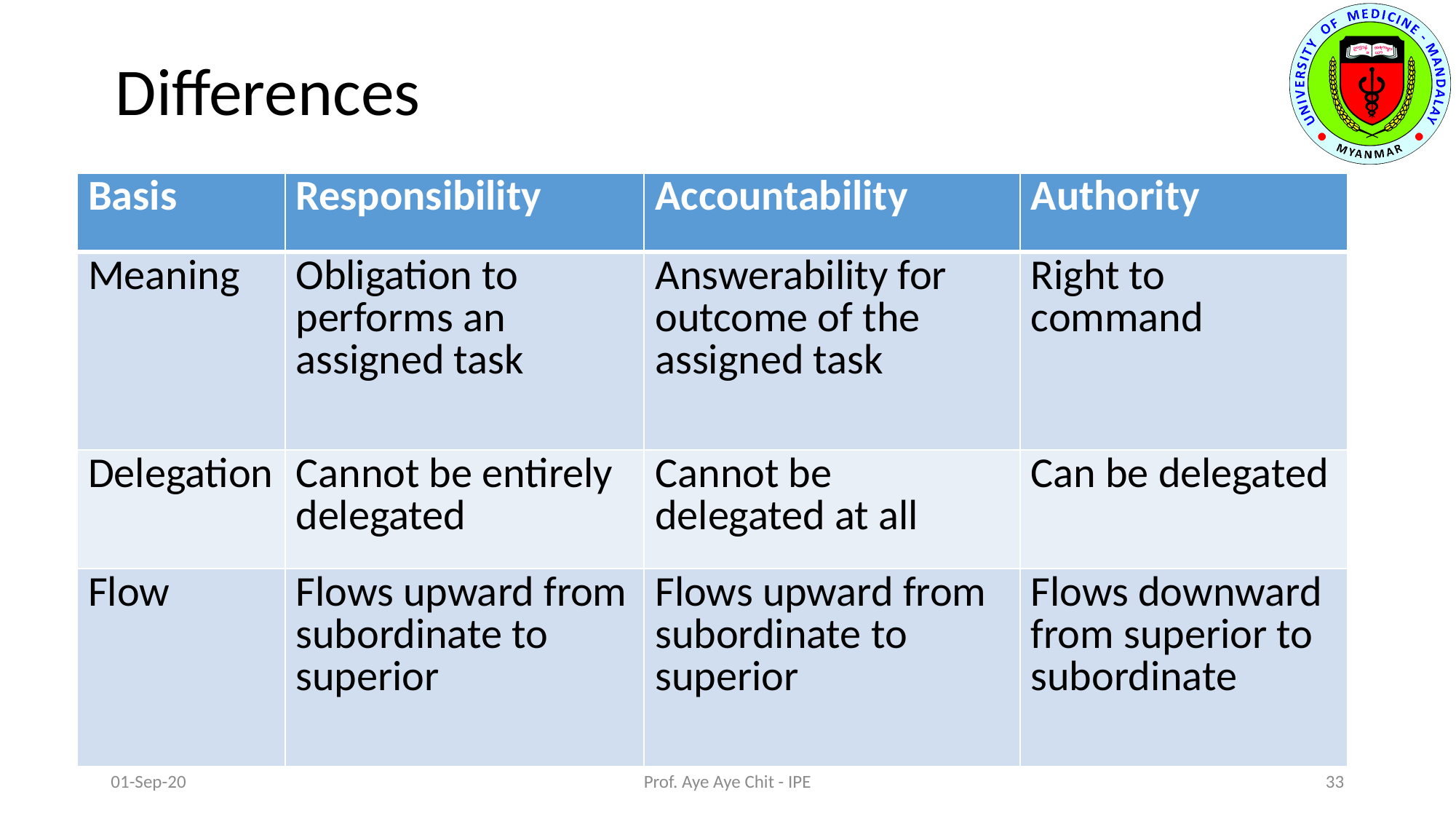

# Differences
| Basis | Responsibility | Accountability | Authority |
| --- | --- | --- | --- |
| Meaning | Obligation to performs an assigned task | Answerability for outcome of the assigned task | Right to command |
| Delegation | Cannot be entirely delegated | Cannot be delegated at all | Can be delegated |
| Flow | Flows upward from subordinate to superior | Flows upward from subordinate to superior | Flows downward from superior to subordinate |
01-Sep-20
Prof. Aye Aye Chit - IPE
33